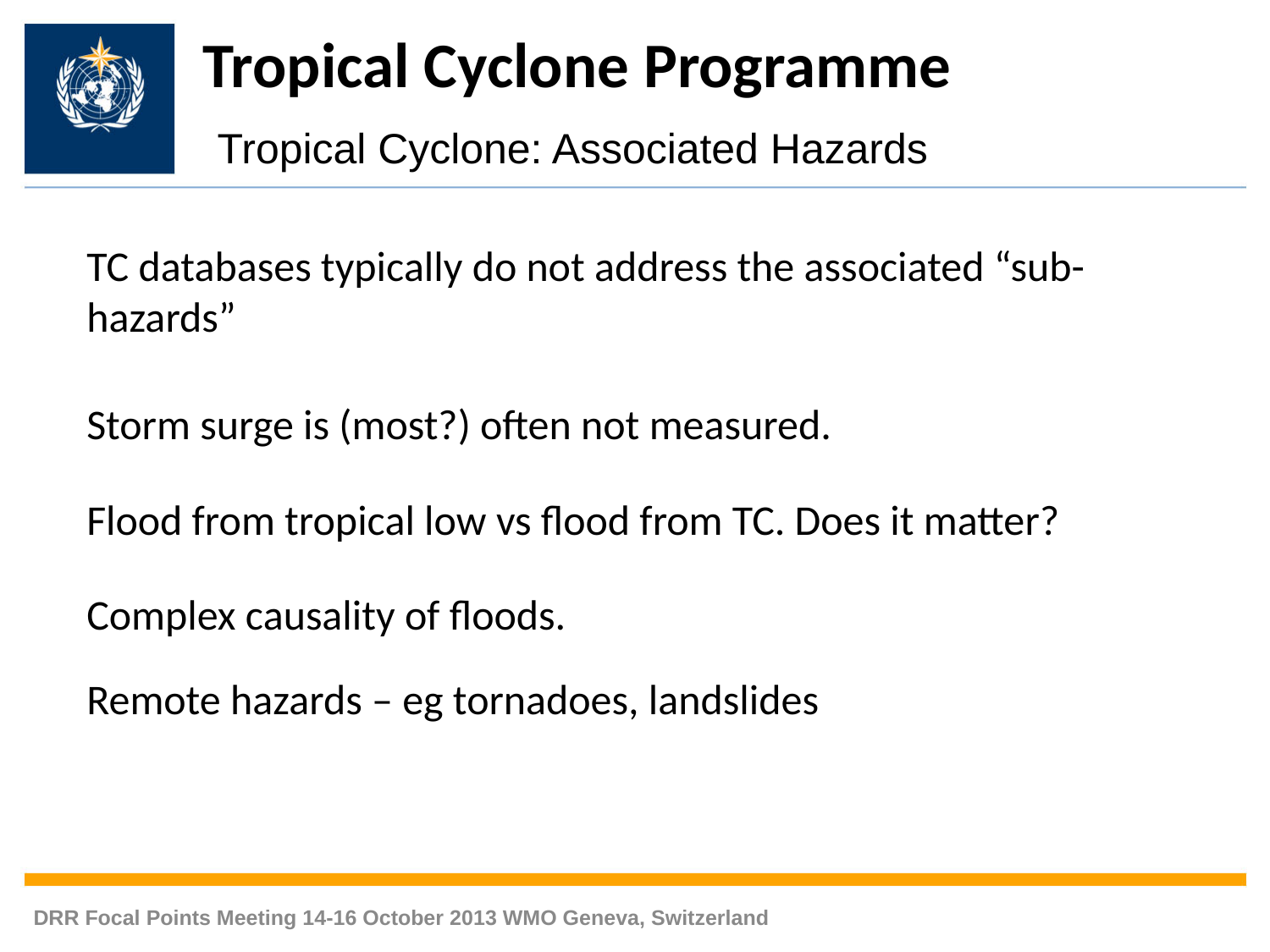

Tropical Cyclone Programme
 Tropical Cyclone: Associated Hazards
TC databases typically do not address the associated “sub-hazards”
Storm surge is (most?) often not measured.
Flood from tropical low vs flood from TC. Does it matter?
Complex causality of floods.
Remote hazards – eg tornadoes, landslides